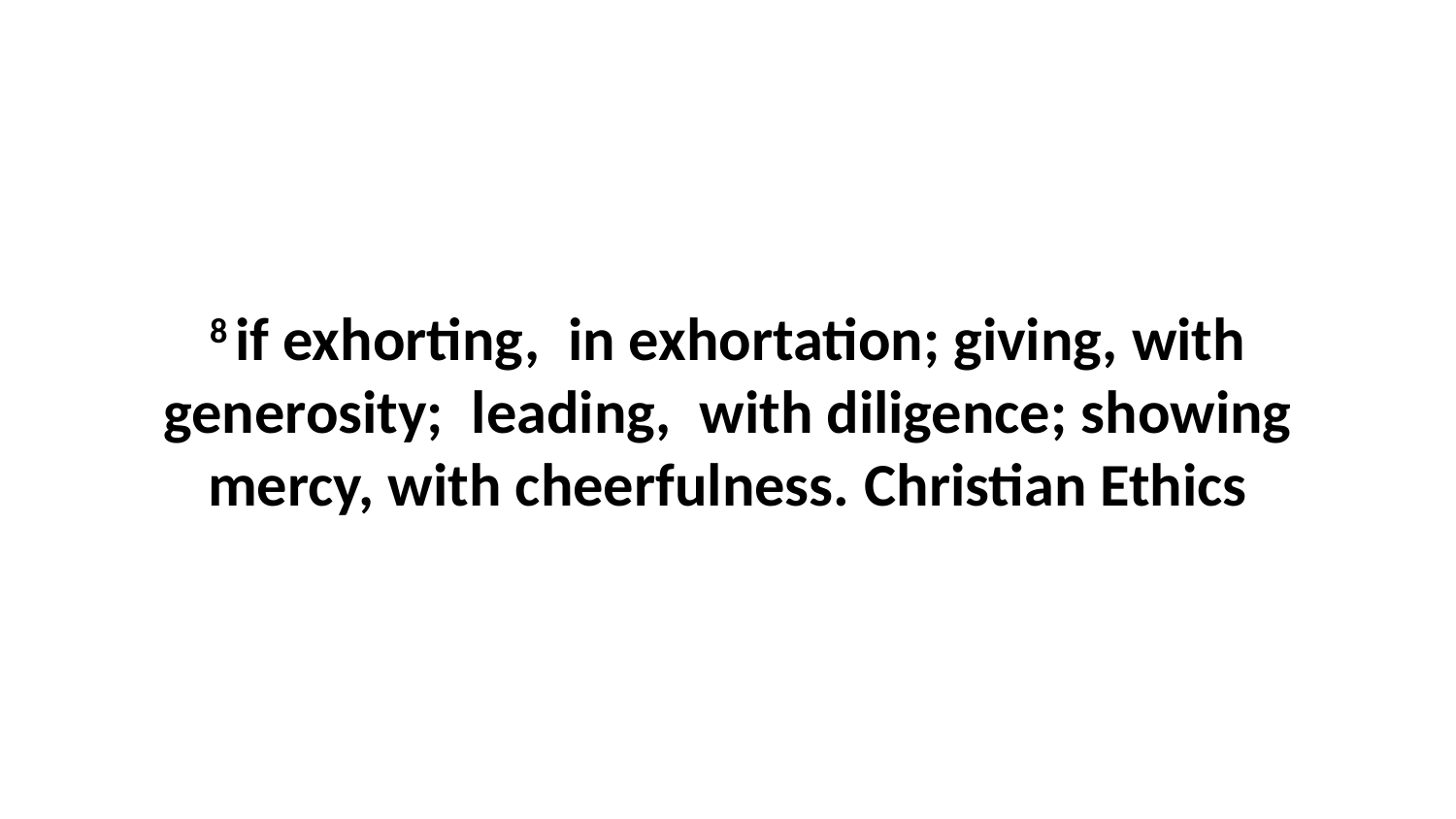

8 if exhorting,  in exhortation; giving, with generosity;  leading,  with diligence; showing mercy, with cheerfulness. Christian Ethics